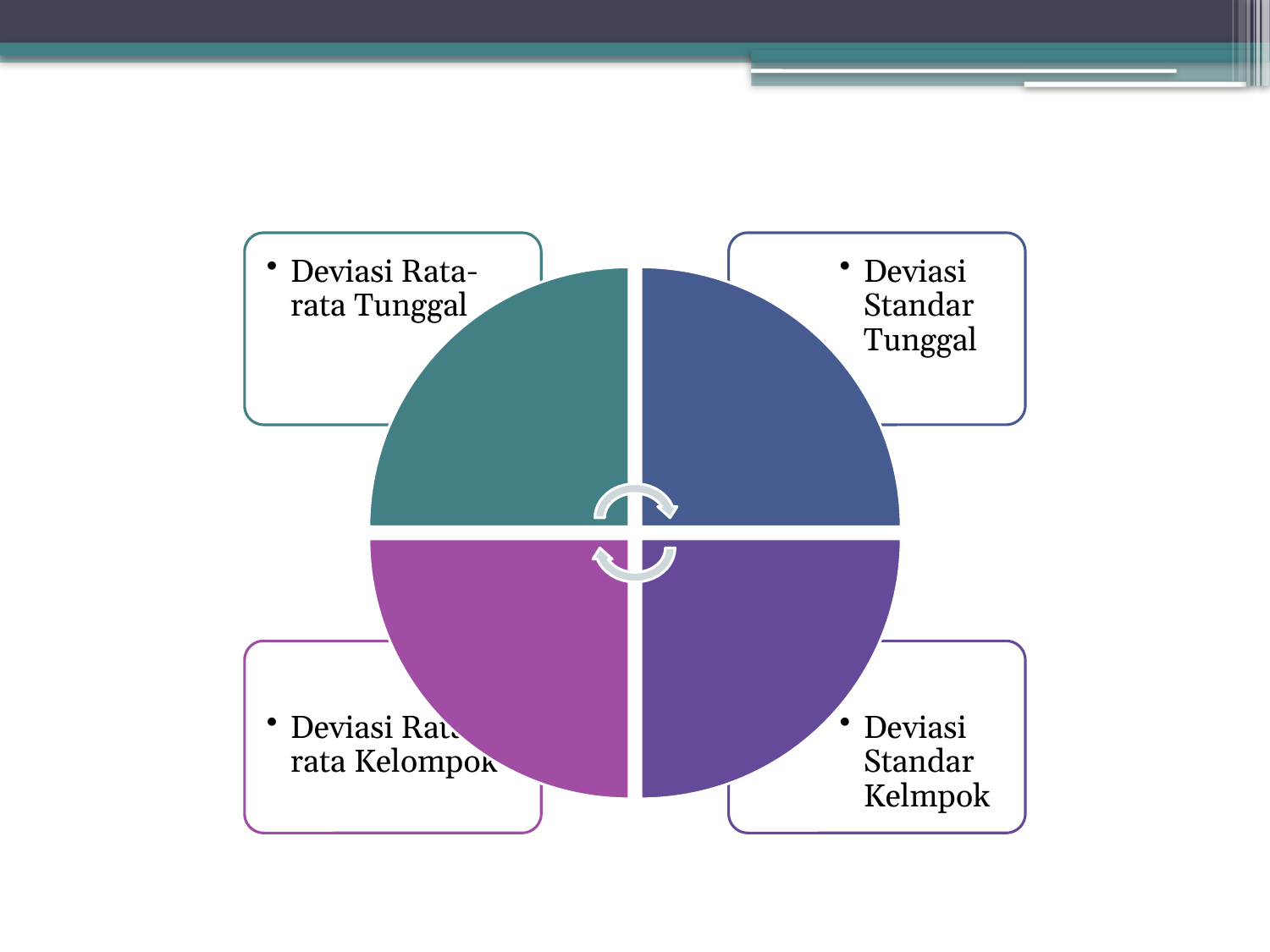

Deviasi Standar Kelmpok
Deviasi Rata-rata Kelompok
Deviasi Standar Tunggal
Deviasi Rata-rata Tunggal